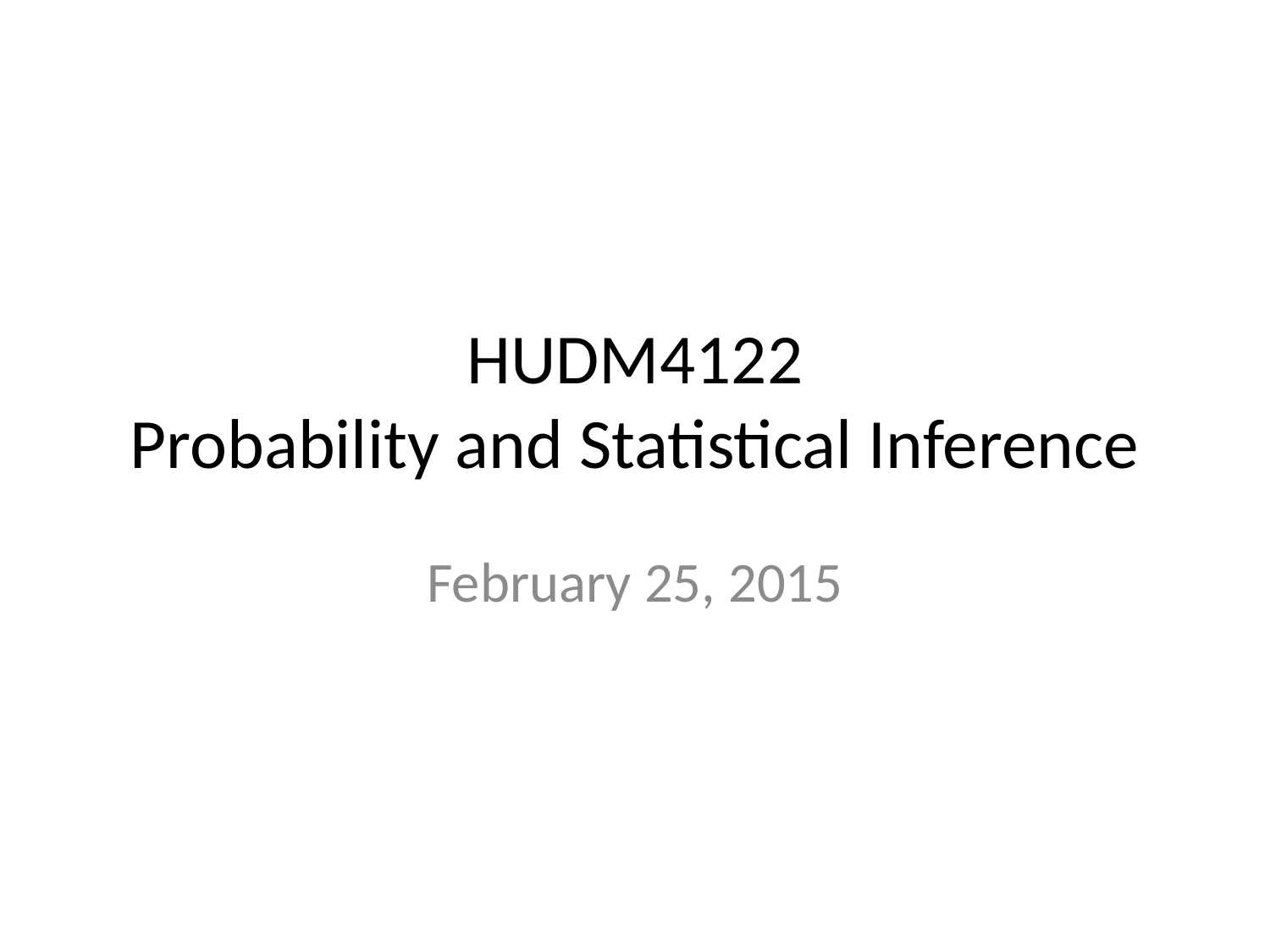

# HUDM4122 Probability and Statistical Inference
February 25, 2015